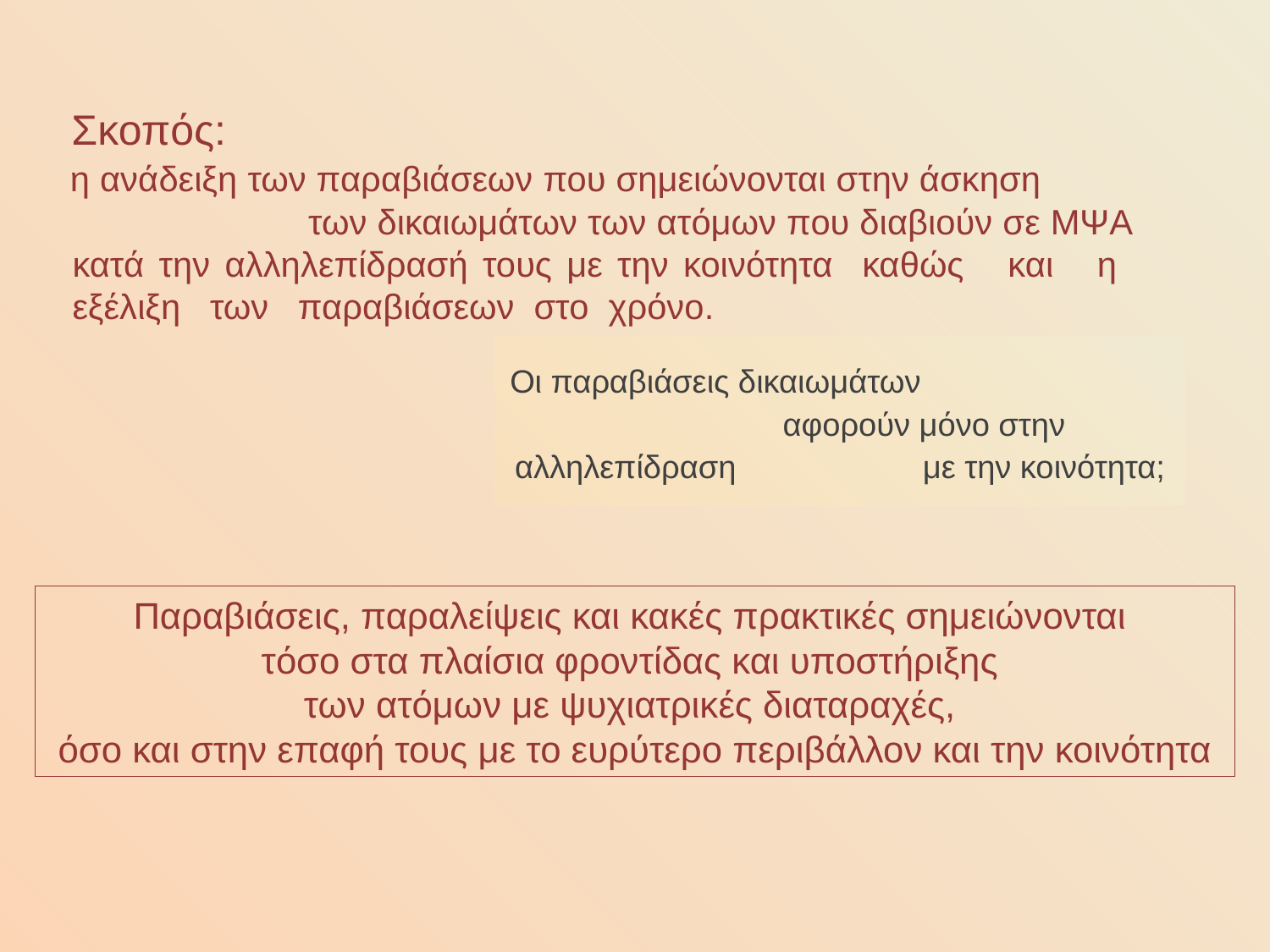

Σκοπός:
  η ανάδειξη των παραβιάσεων που σημειώνονται στην άσκηση                                 των δικαιωμάτων των ατόμων που διαβιούν σε ΜΨΑ κατά την αλληλεπίδρασή τους με την κοινότητα  καθώς   και   η  εξέλιξη   των   παραβιάσεων  στο  χρόνο.
Οι παραβιάσεις δικαιωμάτων                                                αφορούν μόνο στην αλληλεπίδραση                     με την κοινότητα;
Παραβιάσεις, παραλείψεις και κακές πρακτικές σημειώνονται
τόσο στα πλαίσια φροντίδας και υποστήριξης
των ατόμων με ψυχιατρικές διαταραχές,
όσο και στην επαφή τους με το ευρύτερο περιβάλλον και την κοινότητα